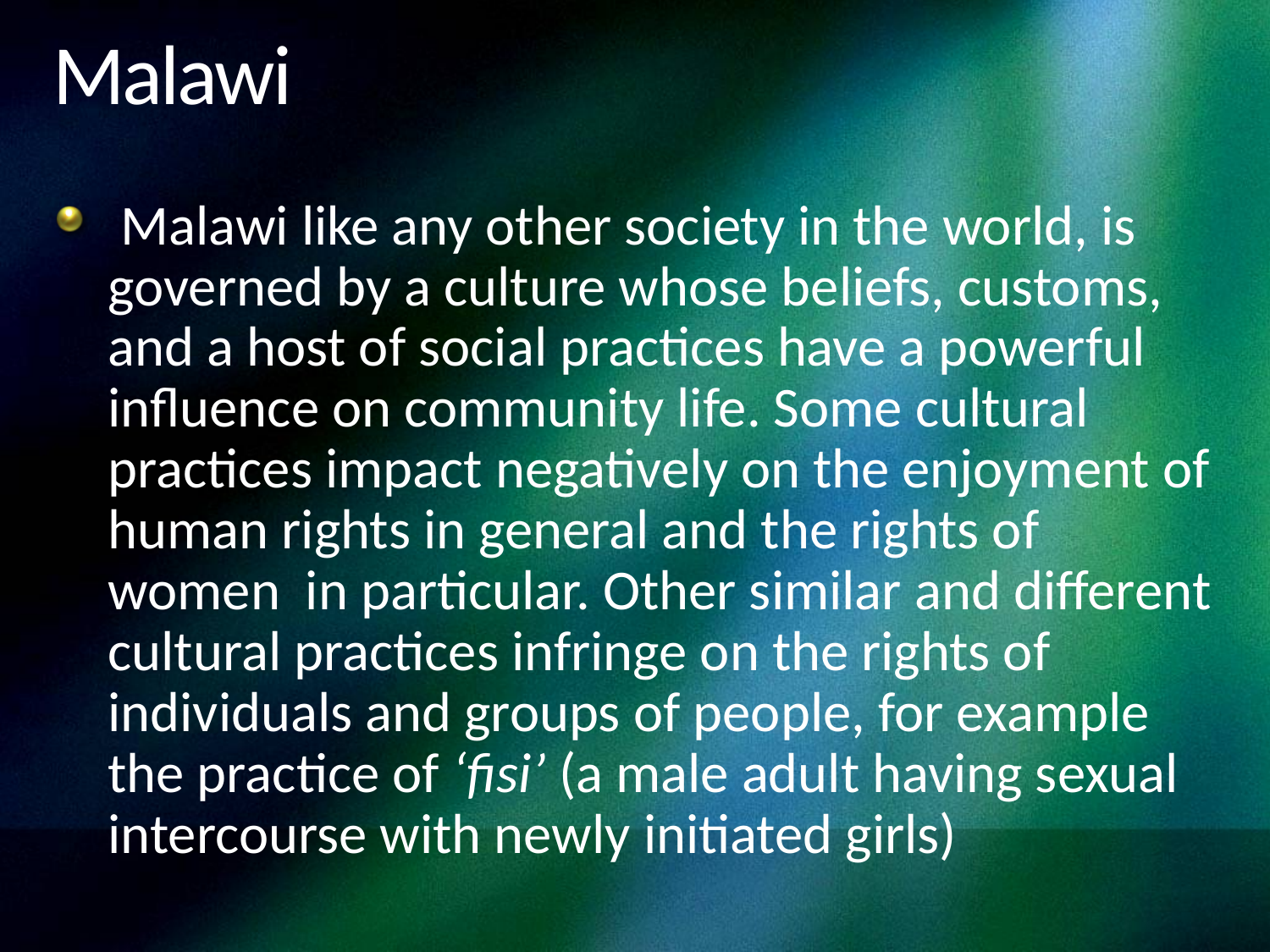

# Malawi
 Malawi like any other society in the world, is governed by a culture whose beliefs, customs, and a host of social practices have a powerful influence on community life. Some cultural practices impact negatively on the enjoyment of human rights in general and the rights of women  in particular. Other similar and different cultural practices infringe on the rights of individuals and groups of people, for example the practice of ‘fisi’ (a male adult having sexual intercourse with newly initiated girls)